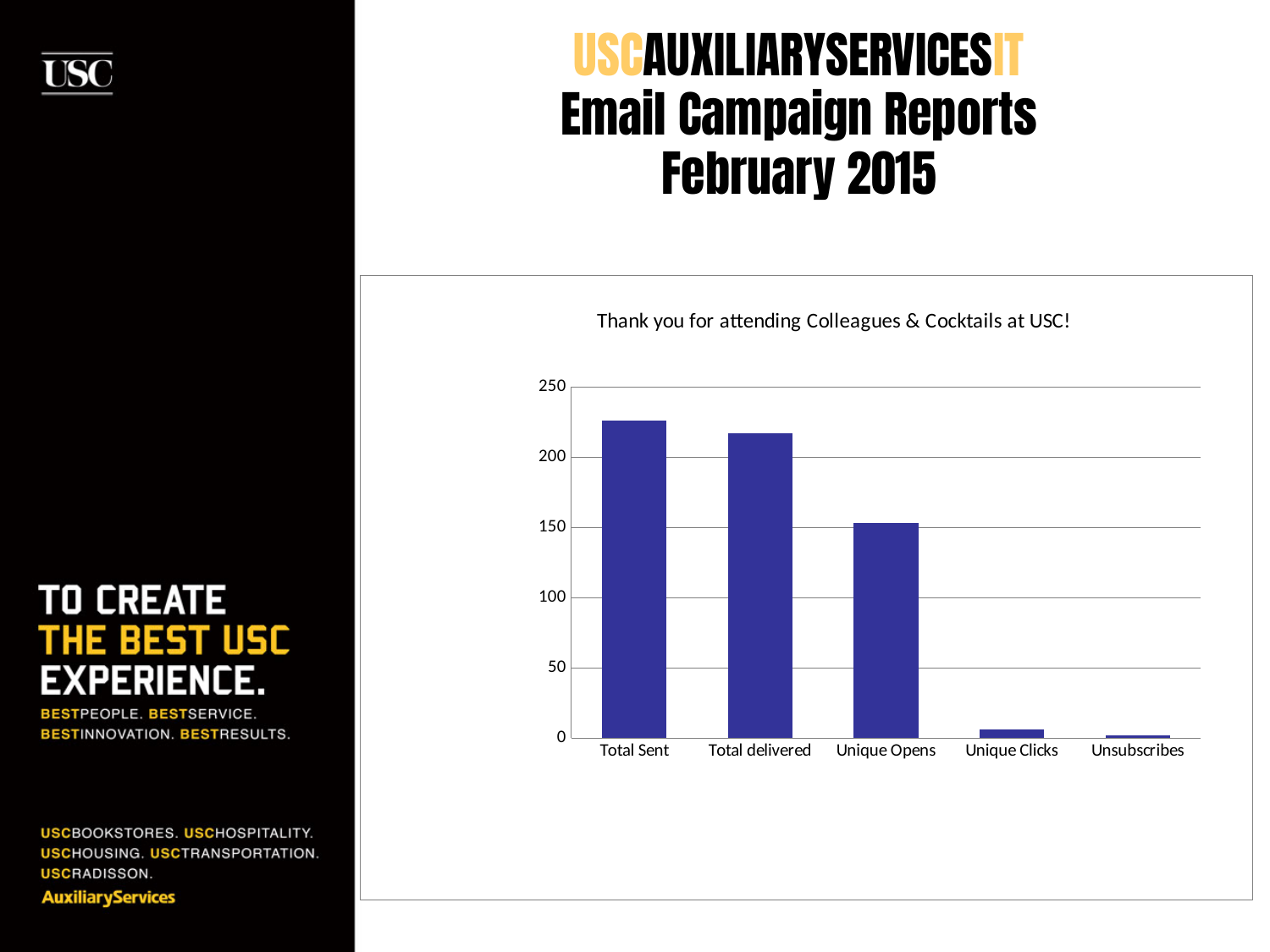

# USCAUXILIARYSERVICESIT Email Campaign Reports February 2015

### Chart: Thank you for attending Colleagues & Cocktails at USC!

| Category | HSP List (Unsaved Segment) |
|---|---|
| Total Sent | 226.0 |
| Total delivered | 217.0 |
| Unique Opens | 153.0 |
| Unique Clicks | 6.0 |
| Unsubscribes | 2.0 |